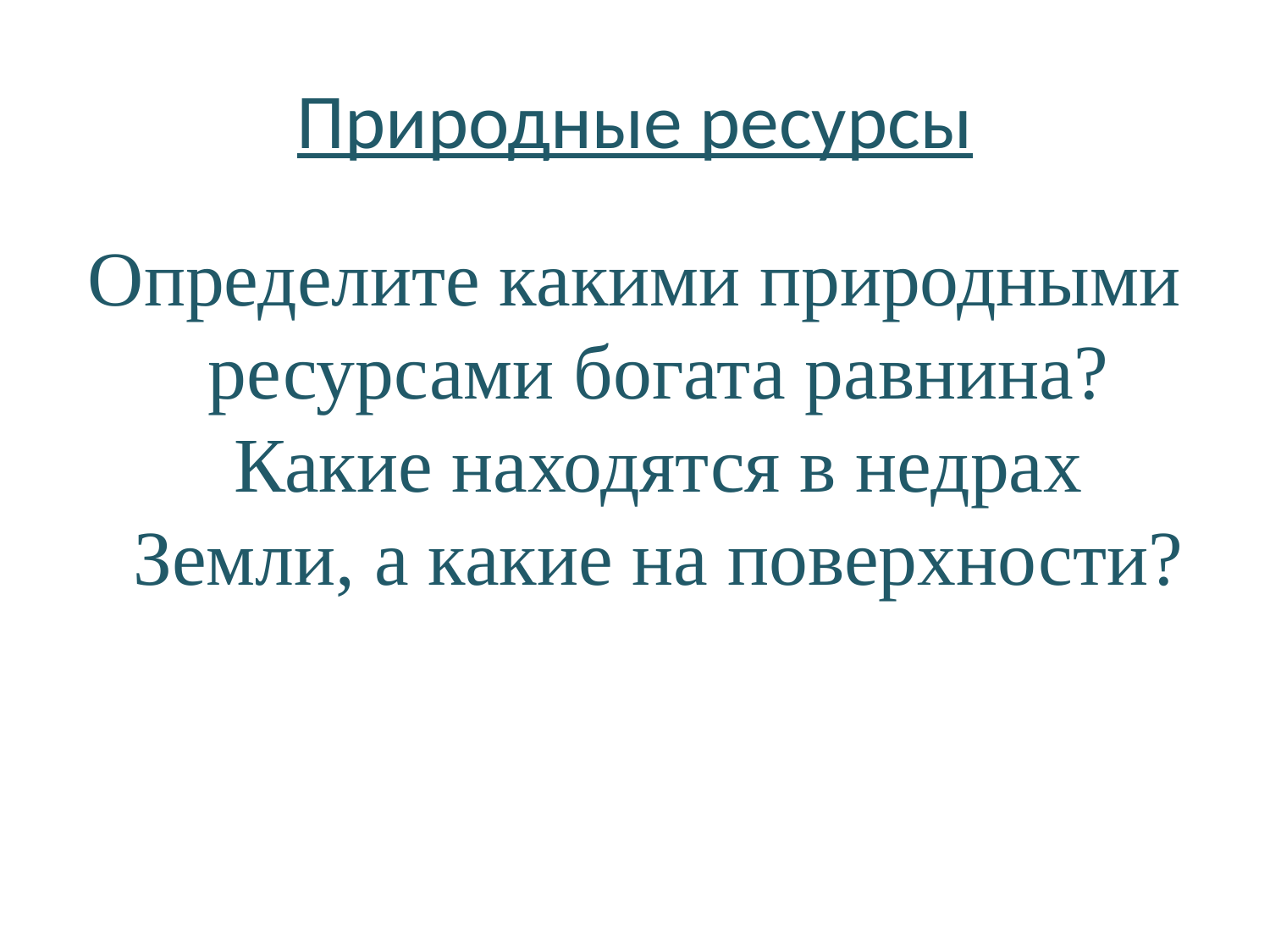

# Природные ресурсы
Определите какими природными ресурсами богата равнина? Какие находятся в недрах Земли, а какие на поверхности?